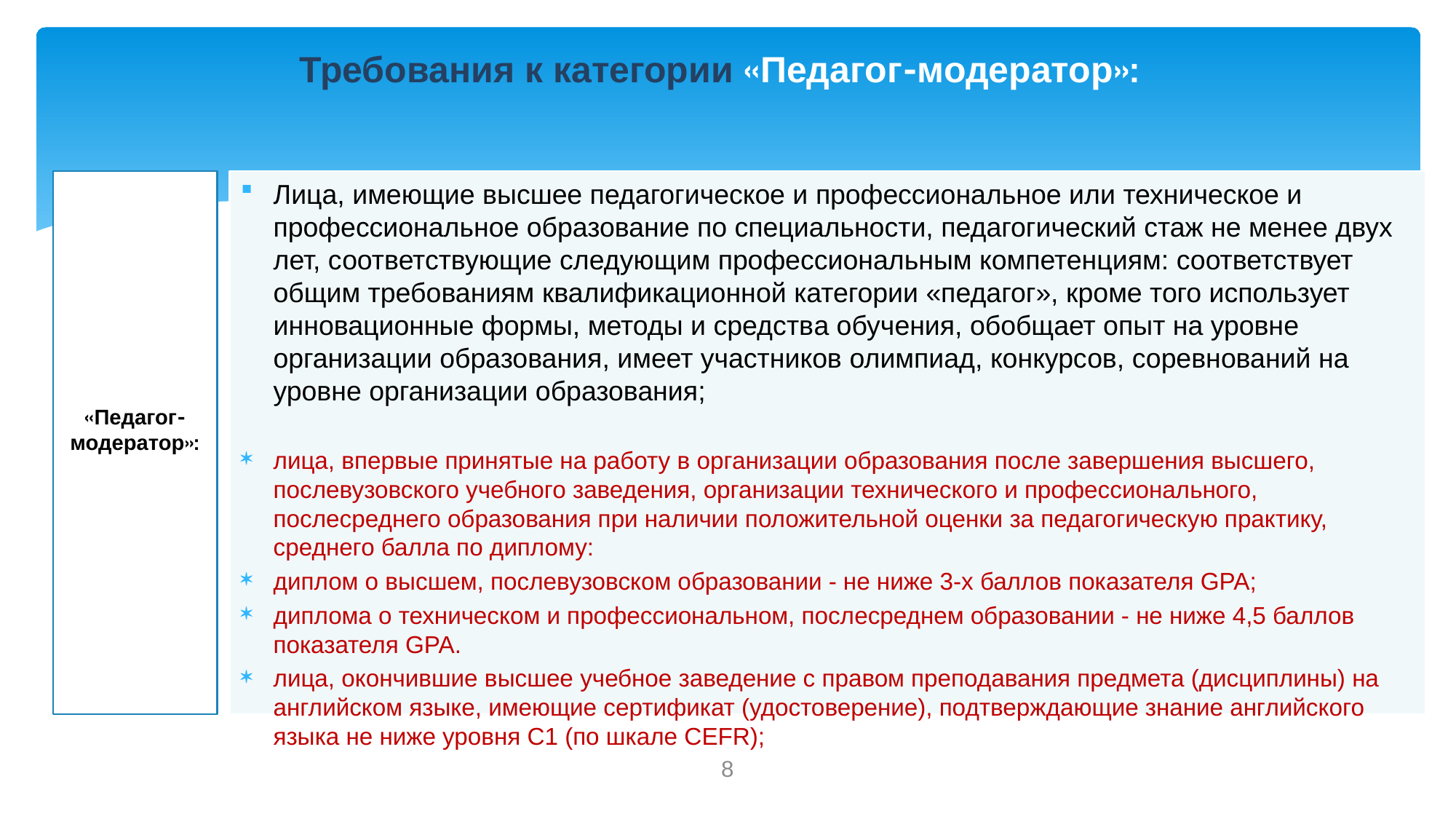

# Требования к категории «Педагог-модератор»:
«Педагог-модератор»:

Лица, имеющие высшее педагогическое и профессиональное или техническое и профессиональное образование по специальности, педагогический стаж не менее двух лет, соответствующие следующим профессиональным компетенциям: соответствует общим требованиям квалификационной категории «педагог», кроме того использует инновационные формы, методы и средства обучения, обобщает опыт на уровне организации образования, имеет участников олимпиад, конкурсов, соревнований на уровне организации образования;

лица, впервые принятые на работу в организации образования после завершения высшего, послевузовского учебного заведения, организации технического и профессионального, послесреднего образования при наличии положительной оценки за педагогическую практику, среднего балла по диплому:
диплом о высшем, послевузовском образовании - не ниже 3-х баллов показателя GPA;
диплома о техническом и профессиональном, послесреднем образовании - не ниже 4,5 баллов показателя GPA.
лица, окончившие высшее учебное заведение с правом преподавания предмета (дисциплины) на английском языке, имеющие сертификат (удостоверение), подтверждающие знание английского языка не ниже уровня С1 (по шкале CEFR);

8